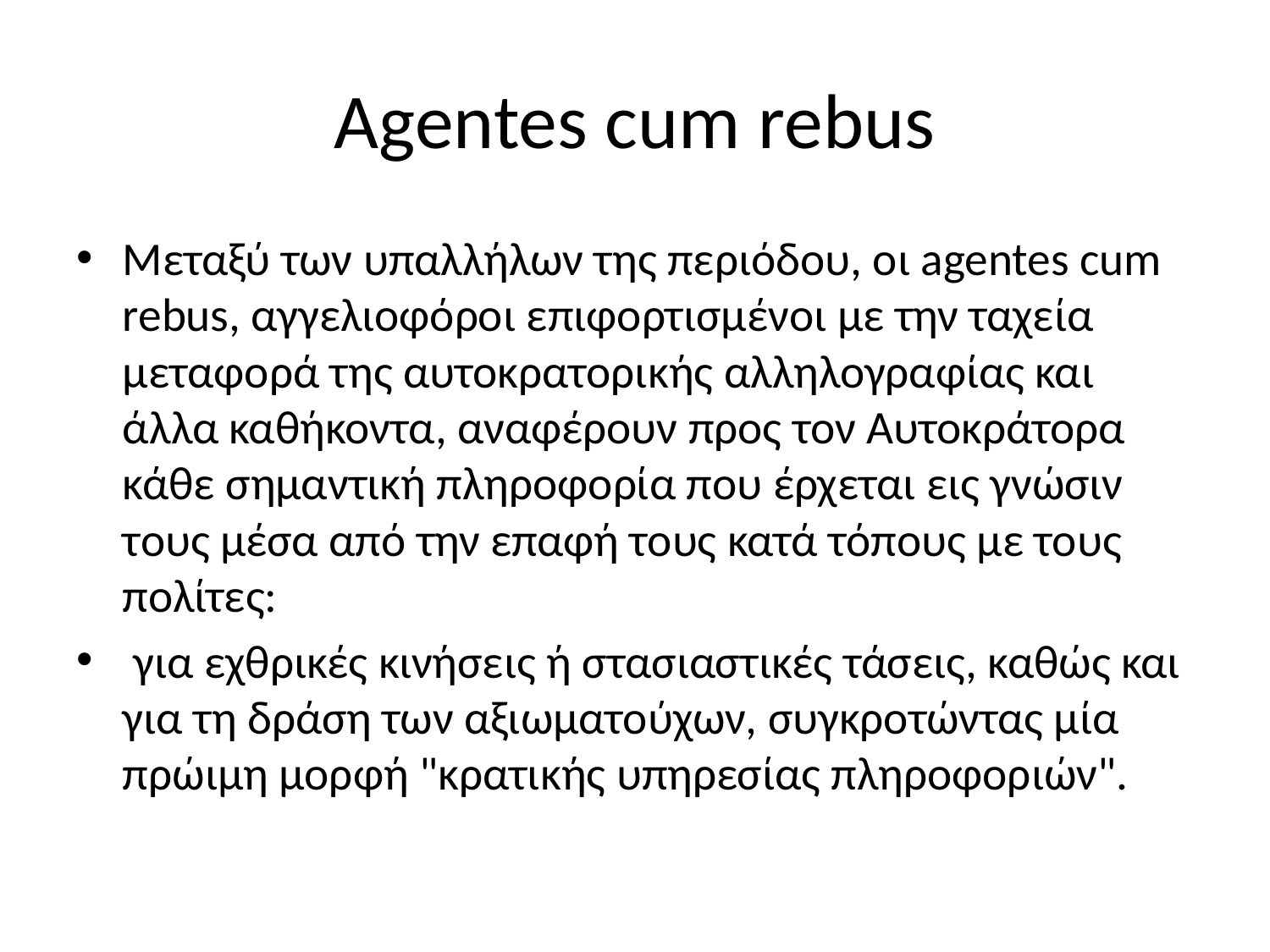

# Agentes cum rebus
Μεταξύ των υπαλλήλων της περιόδου, οι agentes cum rebus, αγγελιοφόροι επιφορτισμένοι με την ταχεία μεταφορά της αυτοκρατορικής αλληλογραφίας και άλλα καθήκοντα, αναφέρουν προς τον Αυτοκράτορα κάθε σημαντική πληροφορία που έρχεται εις γνώσιν τους μέσα από την επαφή τους κατά τόπους με τους πολίτες:
 για εχθρικές κινήσεις ή στασιαστικές τάσεις, καθώς και για τη δράση των αξιωματούχων, συγκροτώντας μία πρώιμη μορφή "κρατικής υπηρεσίας πληροφοριών".